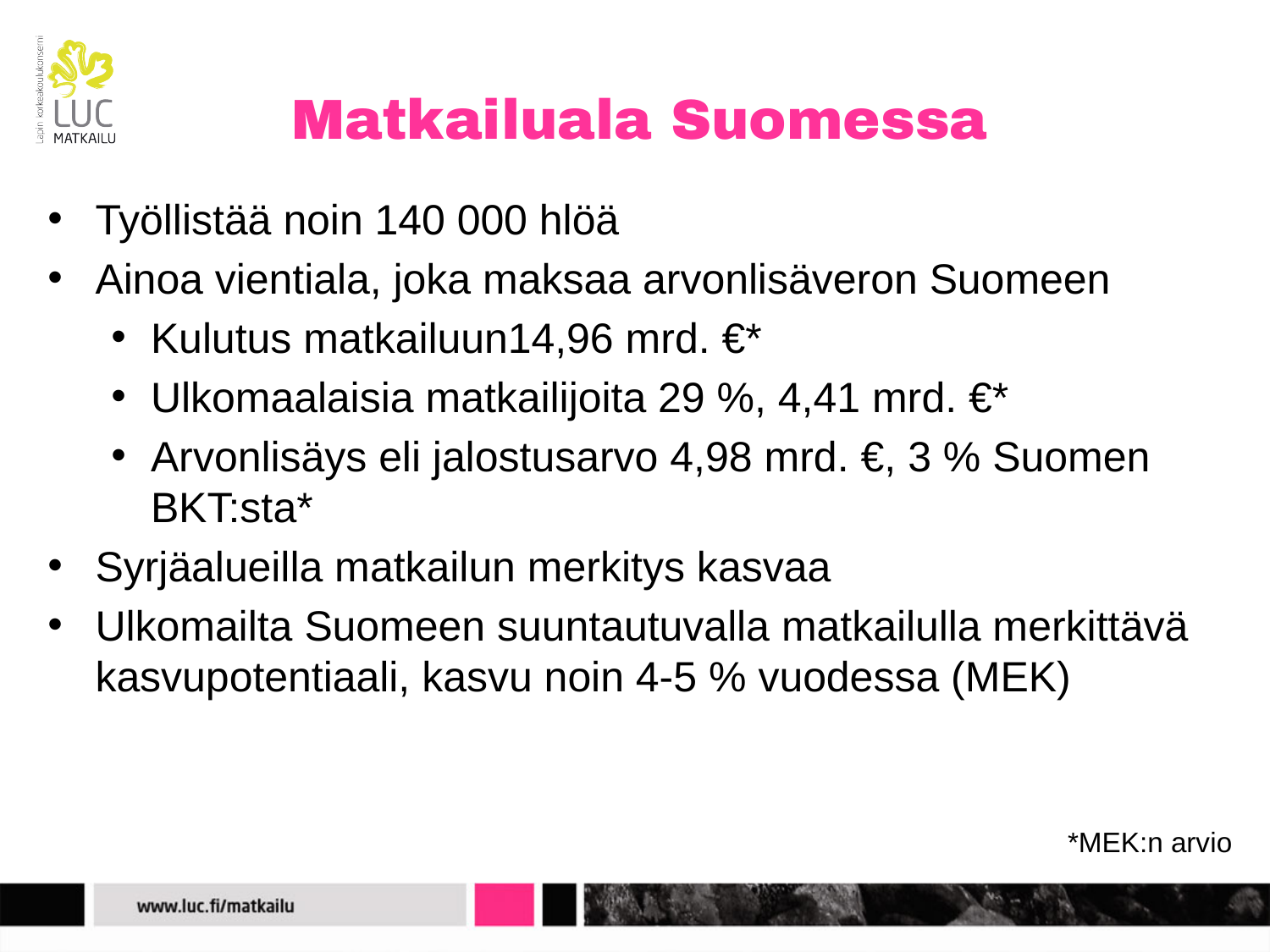

# Matkailuala Suomessa
Työllistää noin 140 000 hlöä
Ainoa vientiala, joka maksaa arvonlisäveron Suomeen
Kulutus matkailuun14,96 mrd. €*
Ulkomaalaisia matkailijoita 29 %, 4,41 mrd. €*
Arvonlisäys eli jalostusarvo 4,98 mrd. €, 3 % Suomen BKT:sta*
Syrjäalueilla matkailun merkitys kasvaa
Ulkomailta Suomeen suuntautuvalla matkailulla merkittävä kasvupotentiaali, kasvu noin 4-5 % vuodessa (MEK)

*MEK:n arvio